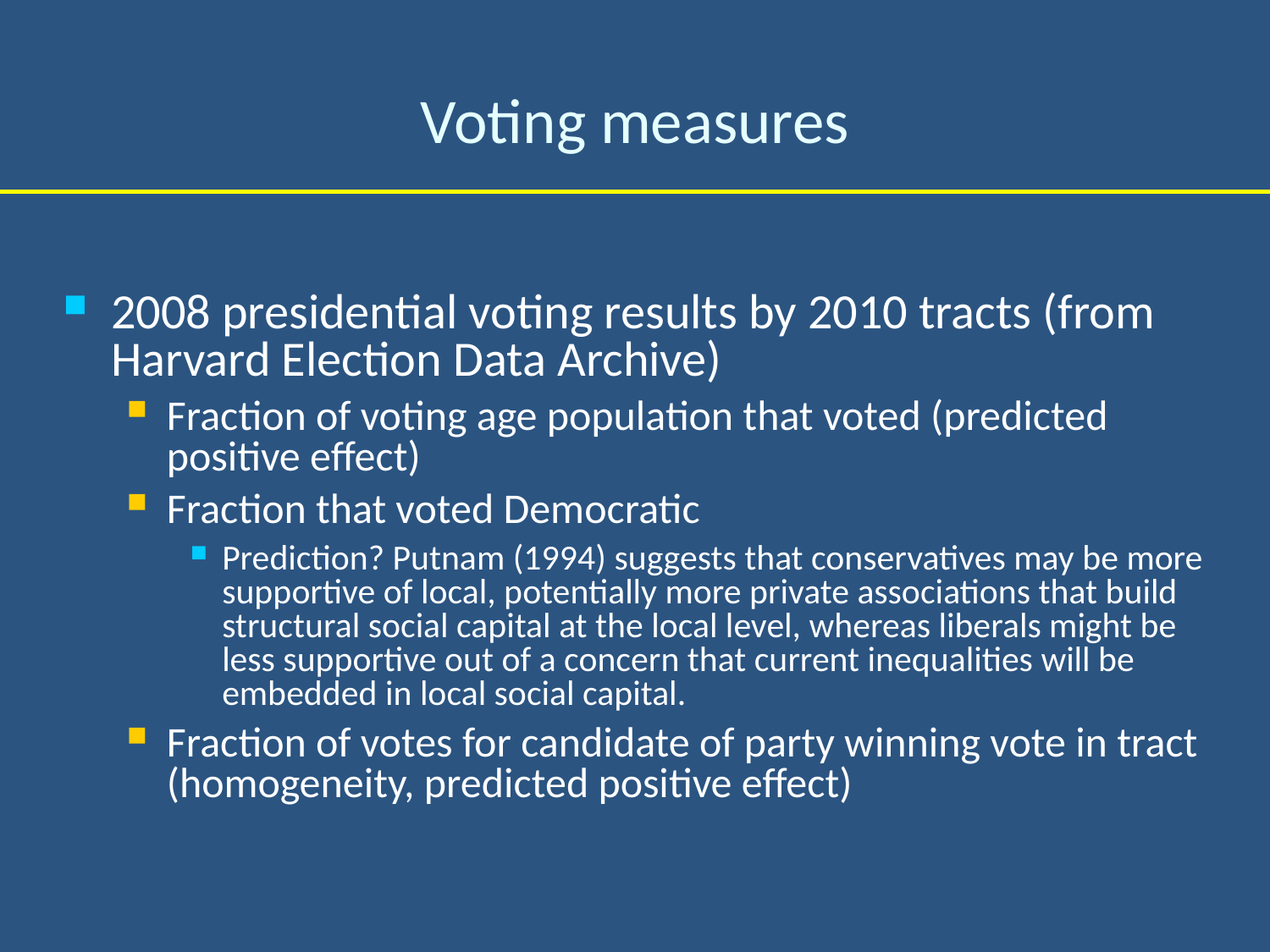

# Voting measures
2008 presidential voting results by 2010 tracts (from Harvard Election Data Archive)
Fraction of voting age population that voted (predicted positive effect)
Fraction that voted Democratic
Prediction? Putnam (1994) suggests that conservatives may be more supportive of local, potentially more private associations that build structural social capital at the local level, whereas liberals might be less supportive out of a concern that current inequalities will be embedded in local social capital.
Fraction of votes for candidate of party winning vote in tract (homogeneity, predicted positive effect)